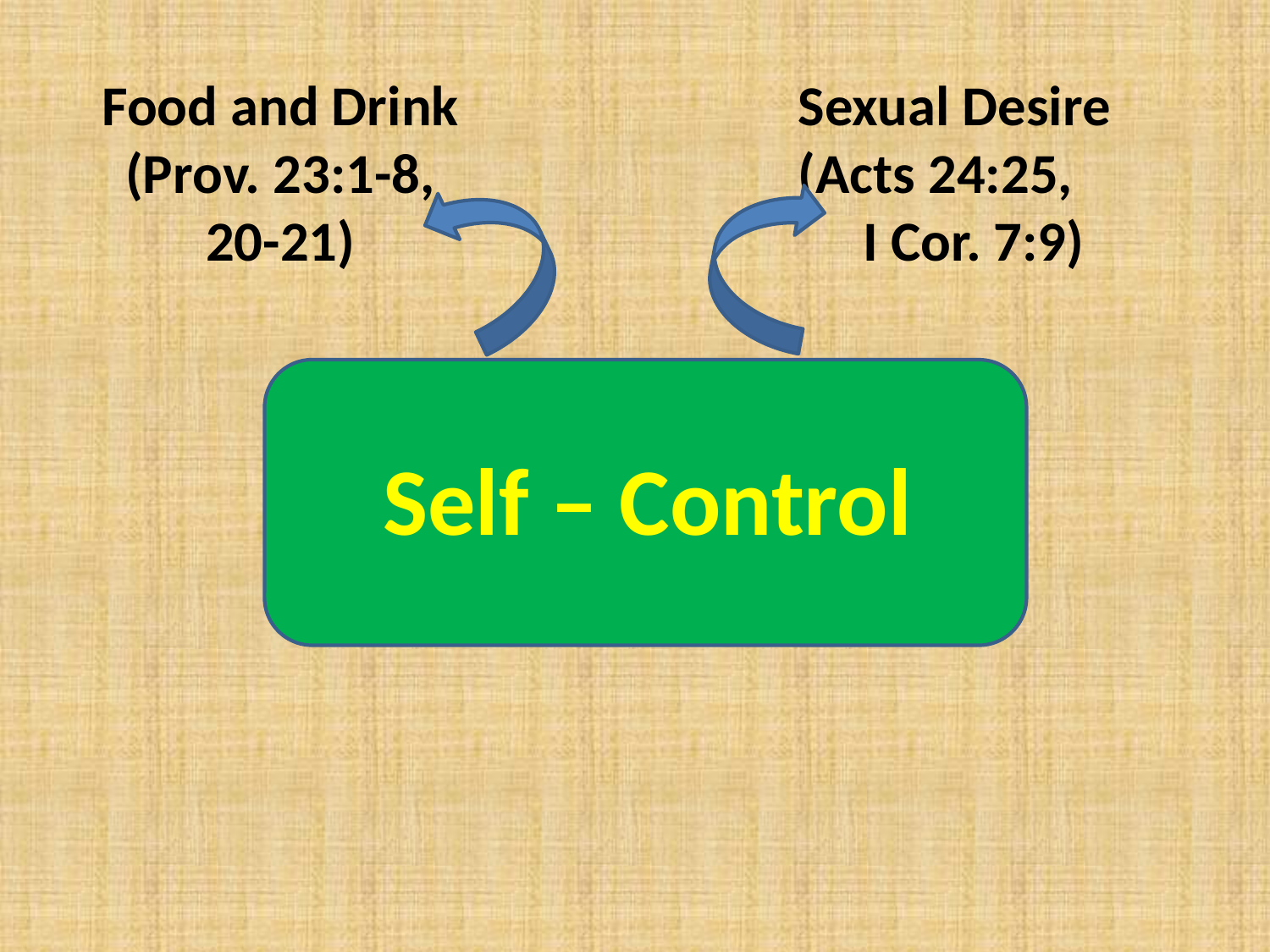

Food and Drink (Prov. 23:1-8, 20-21)
Sexual Desire    (Acts 24:25,       I Cor. 7:9)

Self – Control